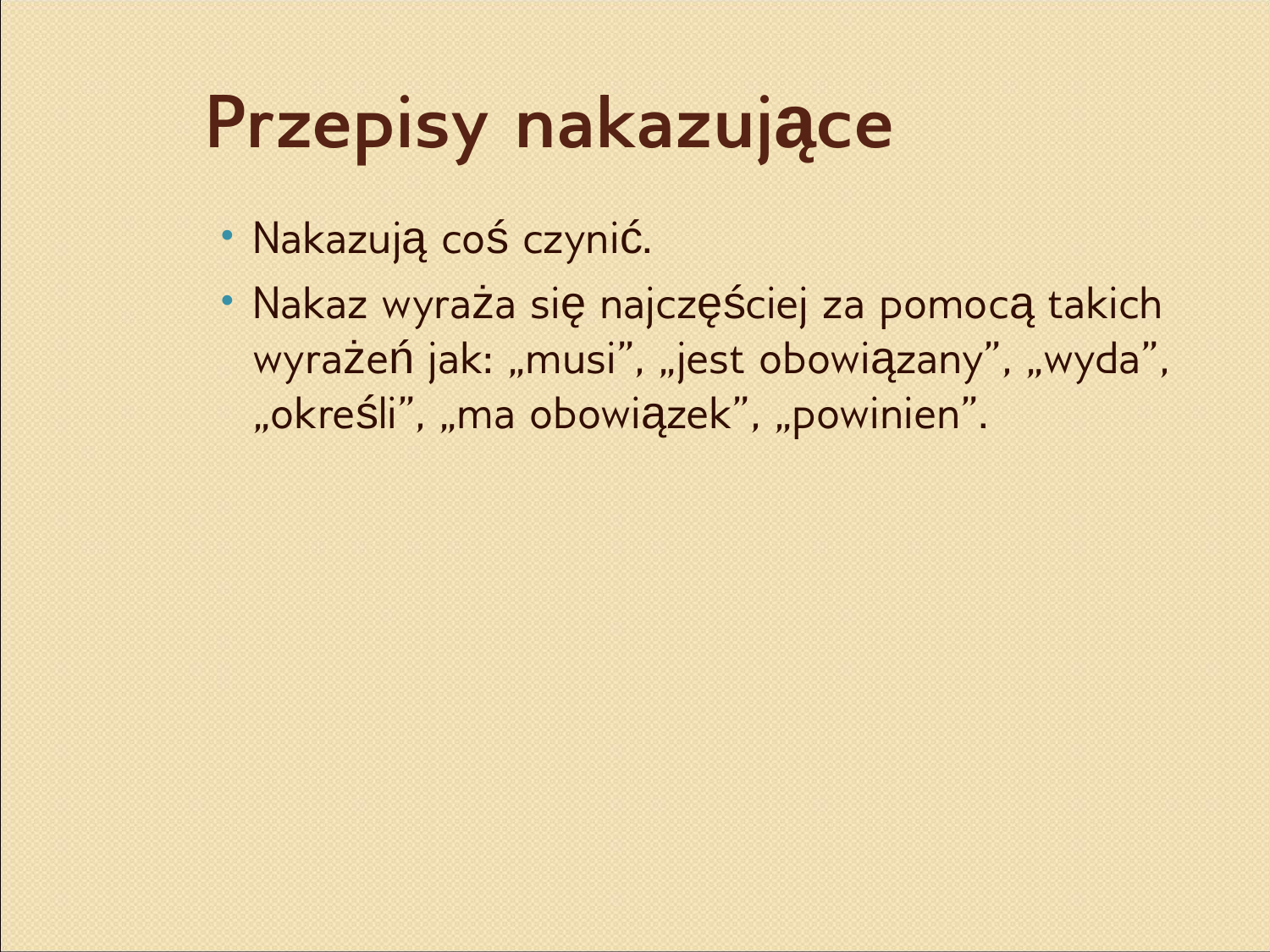

# Przepisy nakazujące
Nakazują coś czynić.
Nakaz wyraża się najczęściej za pomocą takich wyrażeń jak: „musi”, „jest obowiązany”, „wyda”, „określi”, „ma obowiązek”, „powinien”.